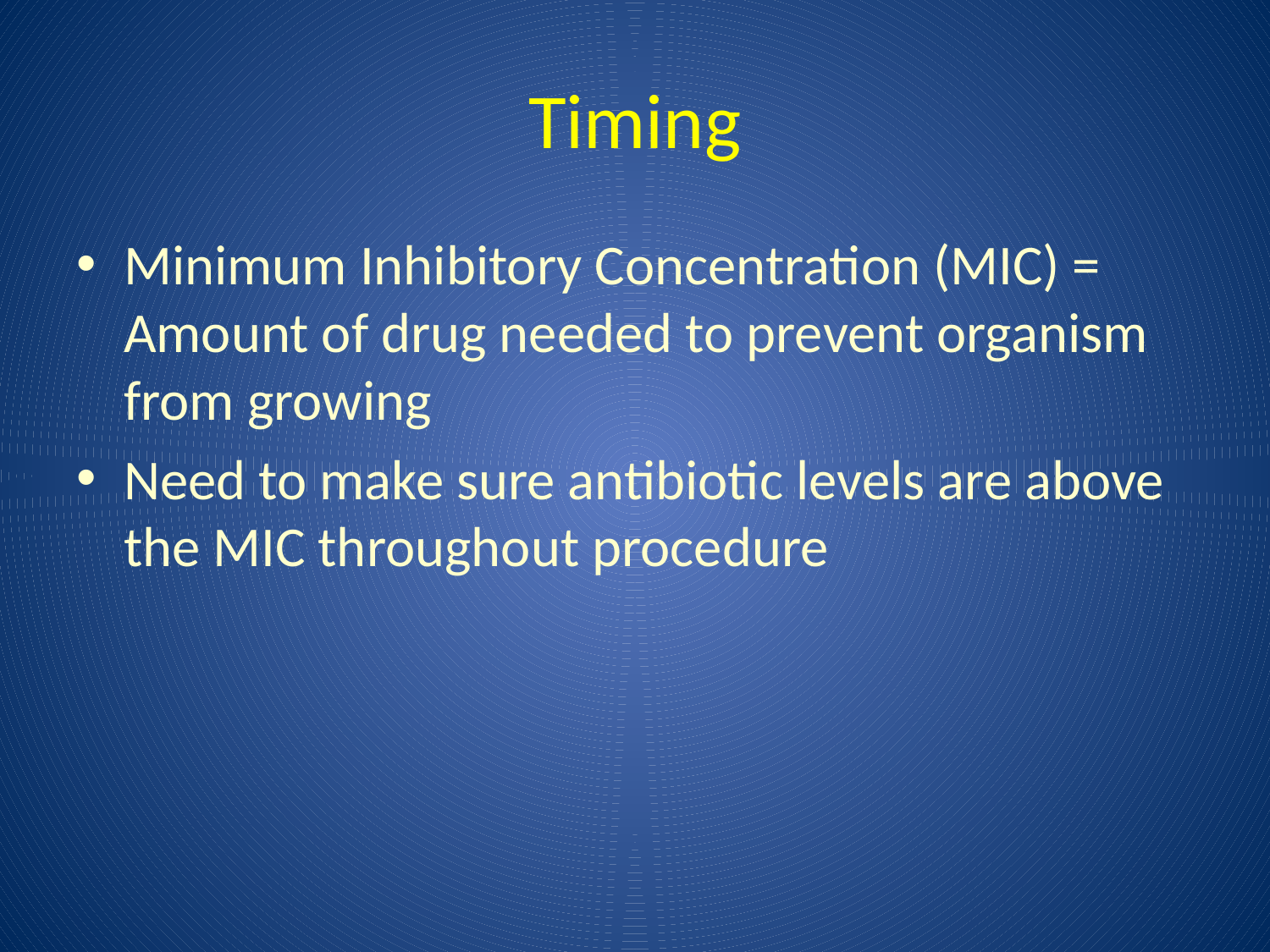

# Timing
Minimum Inhibitory Concentration (MIC) = Amount of drug needed to prevent organism from growing
Need to make sure antibiotic levels are above the MIC throughout procedure